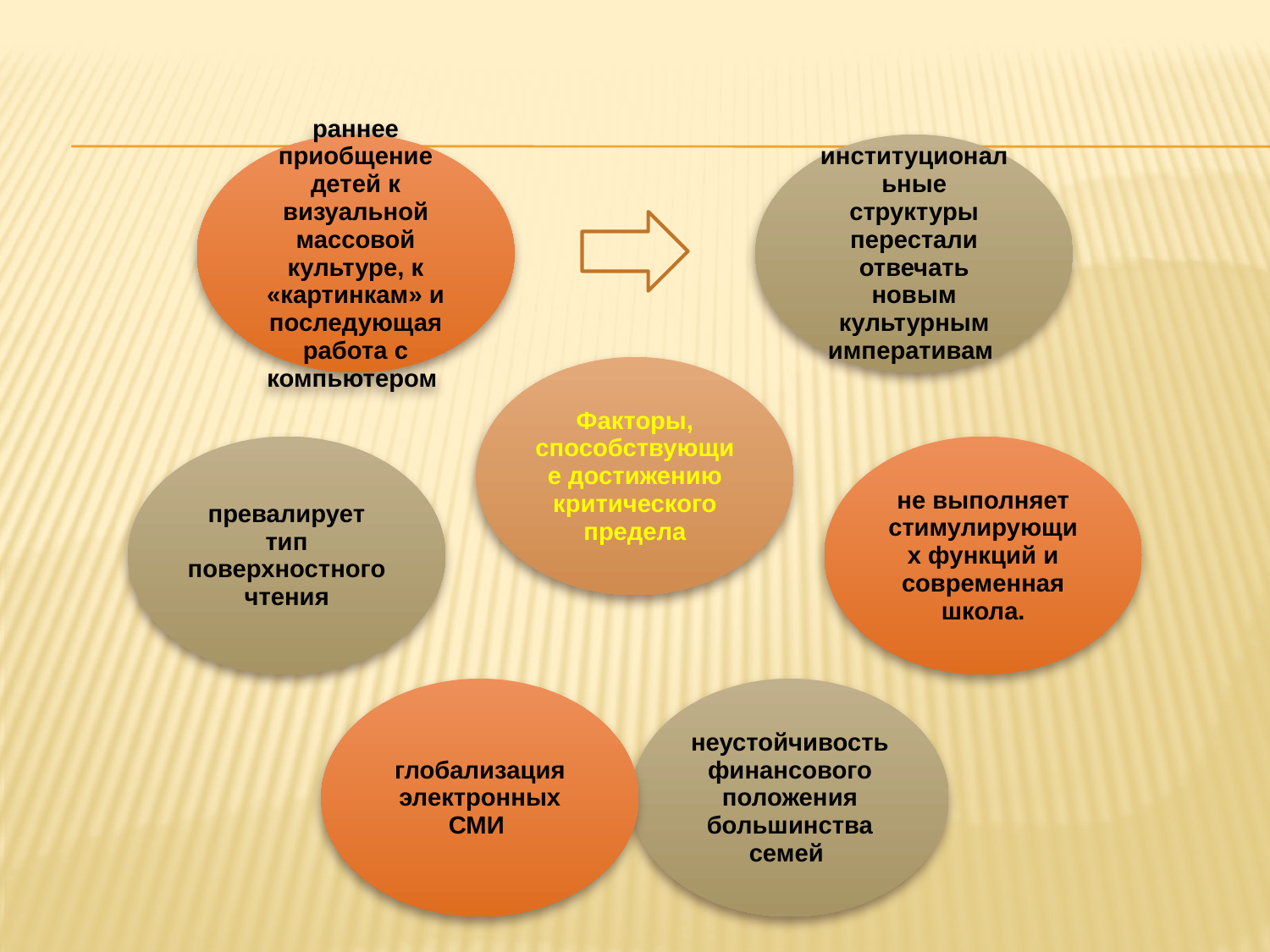

Факторы, способствующие достижению критического предела
институциональные структуры перестали отвечать новым культурным императивам
глобализация электронных СМИ
превалирует тип поверхностного чтения
раннее приобщение детей к визуальной массовой культуре, к «картинкам» и последующая работа с компьютером
неустойчивость финансового положения большинства семей
не выполняет стимулирующих функций и современная школа.